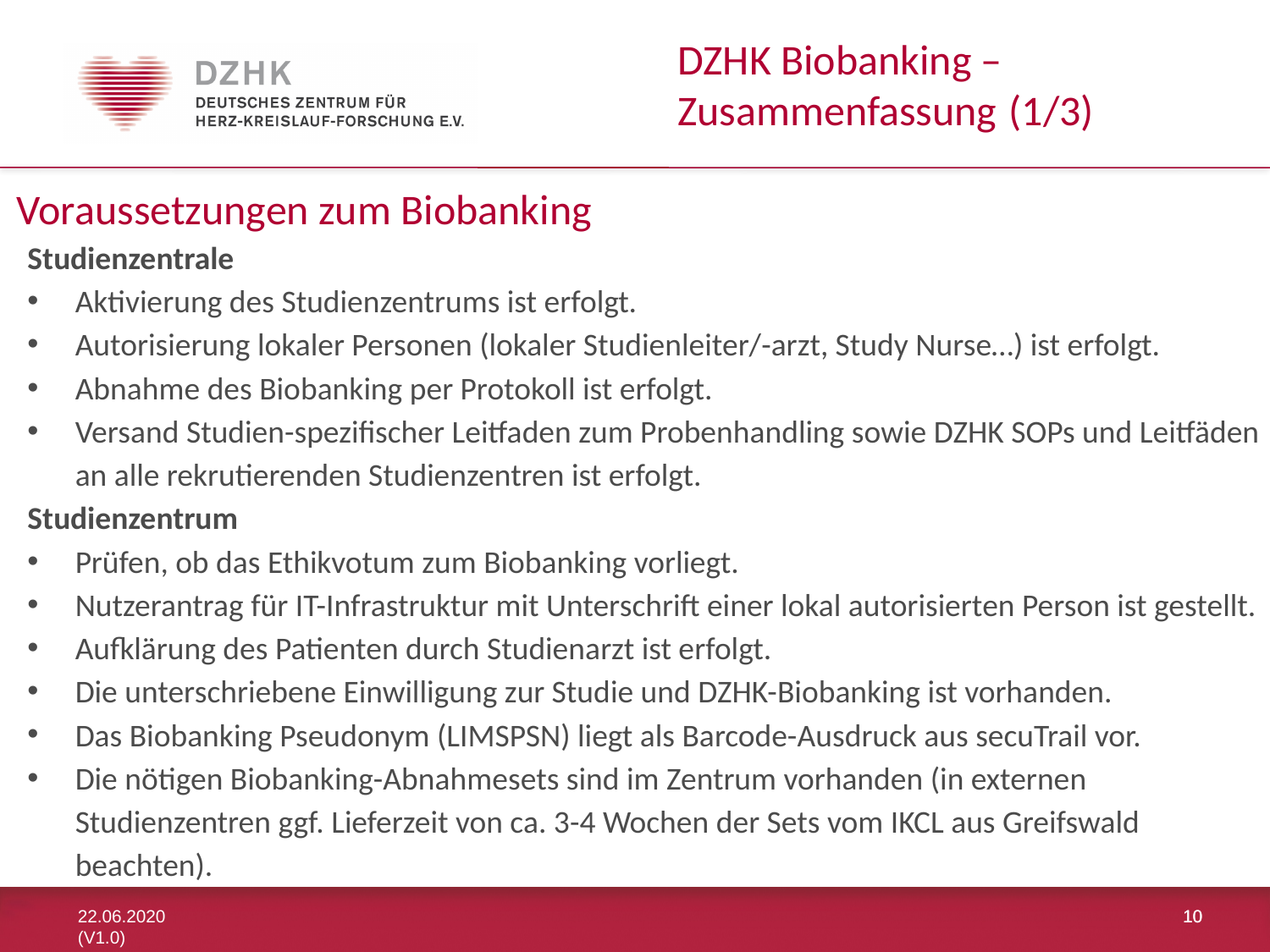

DZHK Biobanking –
Zusammenfassung (1/3)
Voraussetzungen zum Biobanking
Studienzentrale
Aktivierung des Studienzentrums ist erfolgt.
Autorisierung lokaler Personen (lokaler Studienleiter/-arzt, Study Nurse…) ist erfolgt.
Abnahme des Biobanking per Protokoll ist erfolgt.
Versand Studien-spezifischer Leitfaden zum Probenhandling sowie DZHK SOPs und Leitfäden an alle rekrutierenden Studienzentren ist erfolgt.
Studienzentrum
Prüfen, ob das Ethikvotum zum Biobanking vorliegt.
Nutzerantrag für IT-Infrastruktur mit Unterschrift einer lokal autorisierten Person ist gestellt.
Aufklärung des Patienten durch Studienarzt ist erfolgt.
Die unterschriebene Einwilligung zur Studie und DZHK-Biobanking ist vorhanden.
Das Biobanking Pseudonym (LIMSPSN) liegt als Barcode-Ausdruck aus secuTrail vor.
Die nötigen Biobanking-Abnahmesets sind im Zentrum vorhanden (in externen Studienzentren ggf. Lieferzeit von ca. 3-4 Wochen der Sets vom IKCL aus Greifswald beachten).
22.06.2020 (V1.0)
10
10